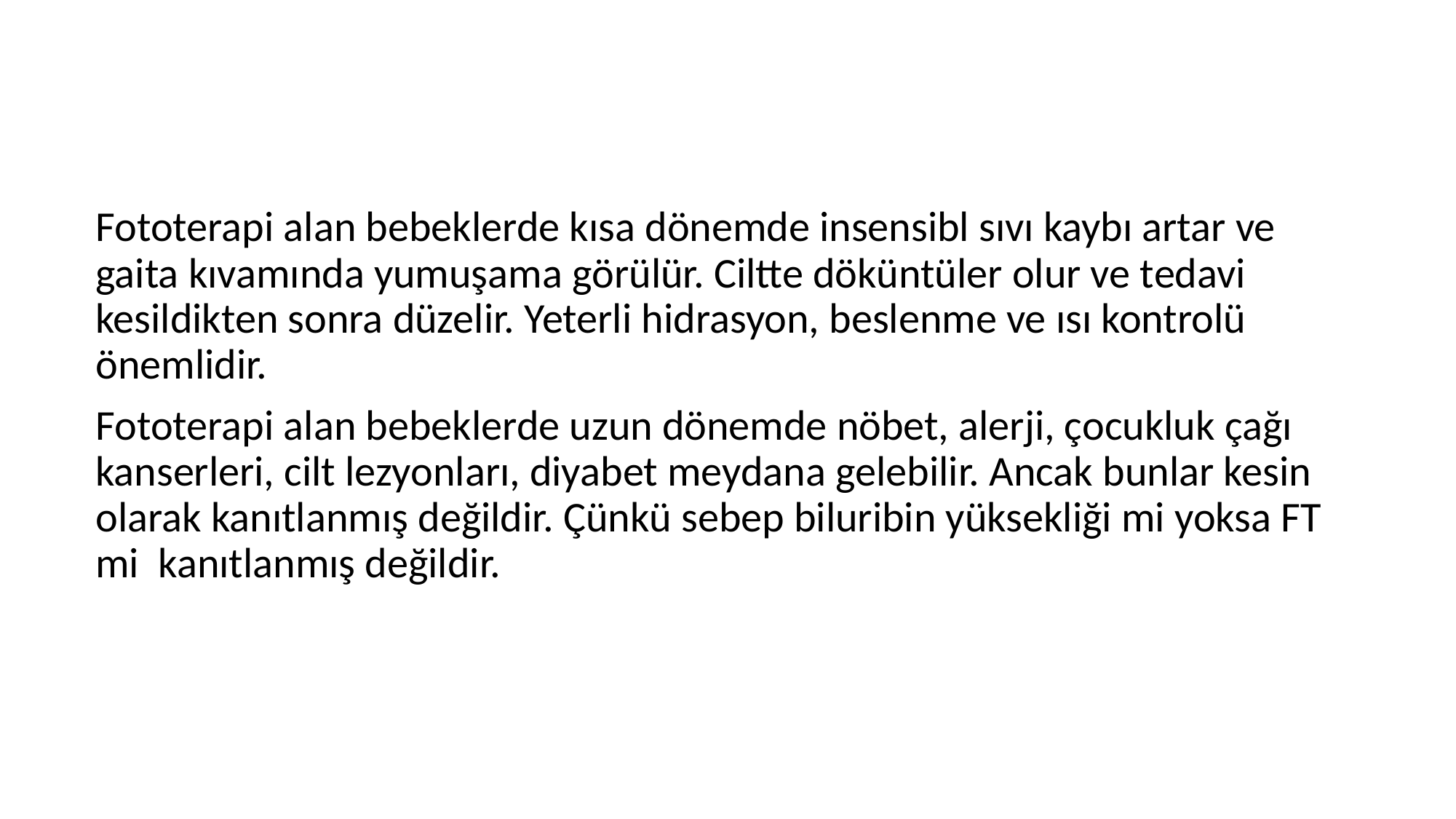

Fototerapi alan bebeklerde kısa dönemde insensibl sıvı kaybı artar ve gaita kıvamında yumuşama görülür. Ciltte döküntüler olur ve tedavi kesildikten sonra düzelir. Yeterli hidrasyon, beslenme ve ısı kontrolü önemlidir.
Fototerapi alan bebeklerde uzun dönemde nöbet, alerji, çocukluk çağı kanserleri, cilt lezyonları, diyabet meydana gelebilir. Ancak bunlar kesin olarak kanıtlanmış değildir. Çünkü sebep biluribin yüksekliği mi yoksa FT mi  kanıtlanmış değildir.